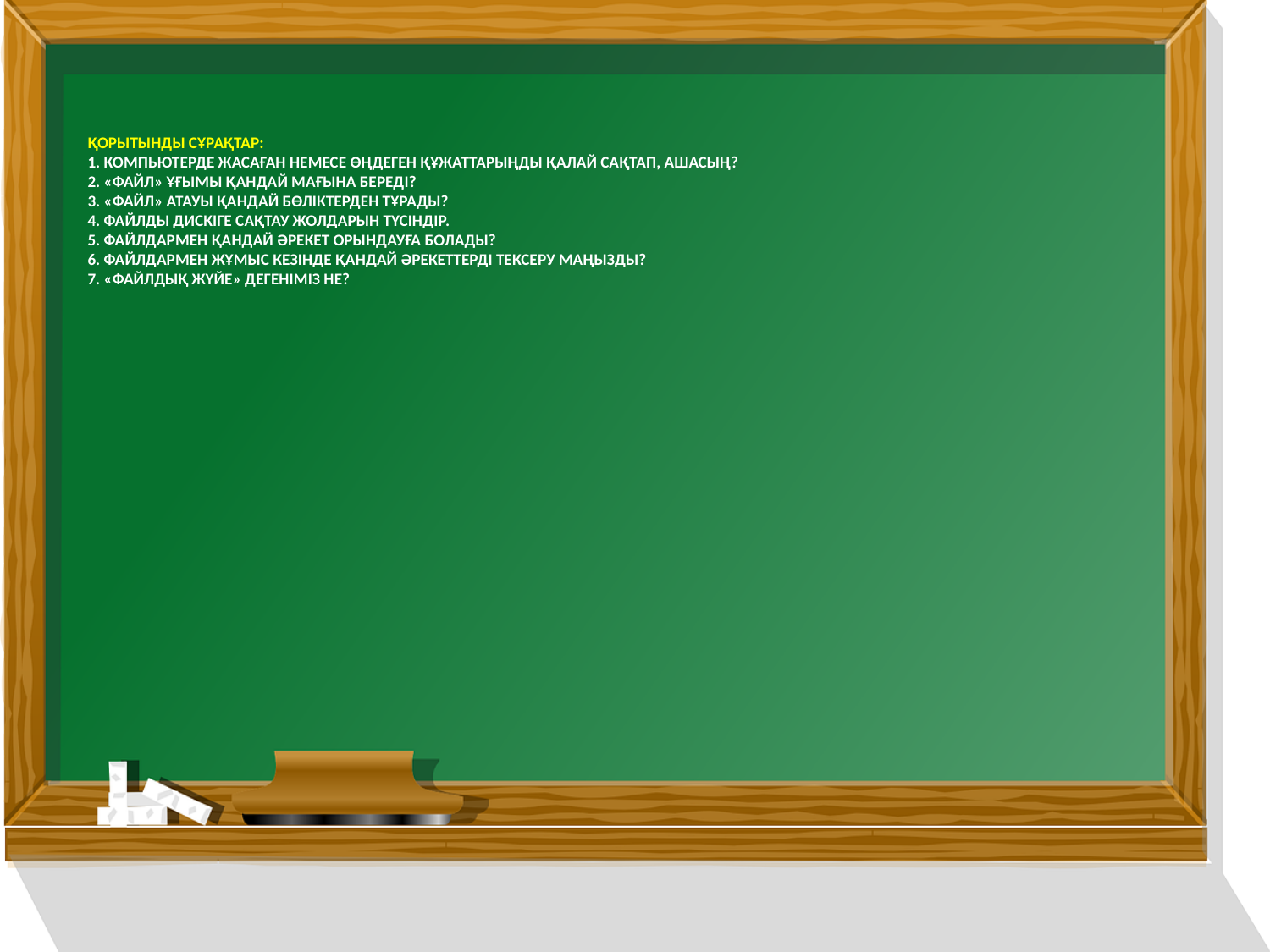

# Қорытынды сұрақтар: 1. Компьютерде жасаған немесе өңдеген құжаттарыңды қалай сақтап, ашасың? 2. «Файл» ұғымы қандай мағына береді? 3. «Файл» атауы қандай бөліктерден тұрады? 4. Файлды дискіге сақтау жолдарын түсіндір. 5. Файлдармен қандай әрекет орындауға болады? 6. Файлдармен жұмыс кезінде қандай әрекеттерді тексеру маңызды? 7. «Файлдық жүйе» дегеніміз не?